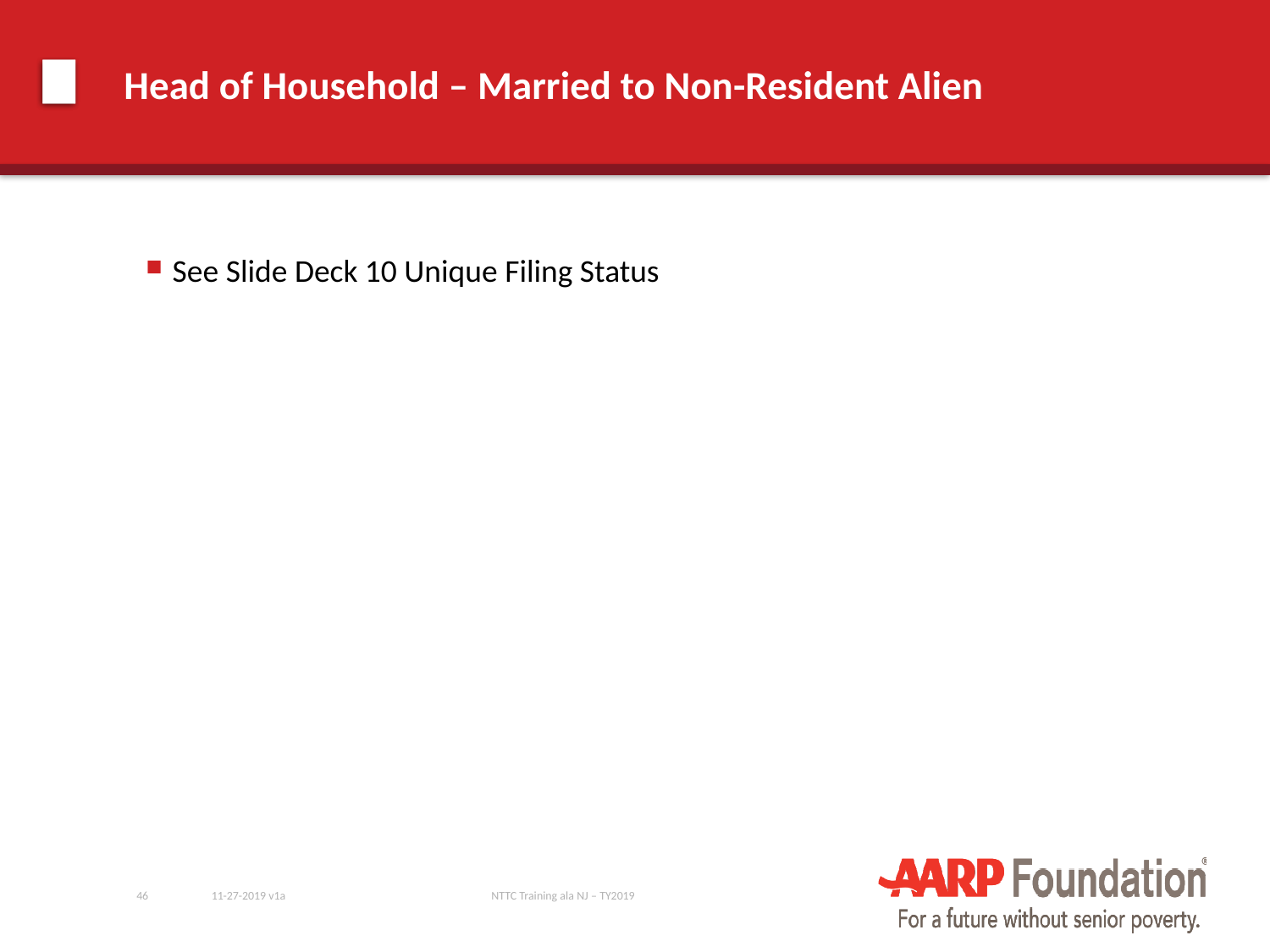

# Head of Household – Married to Non-Resident Alien
See Slide Deck 10 Unique Filing Status

46
11-27-2019 v1a
NTTC Training ala NJ – TY2019